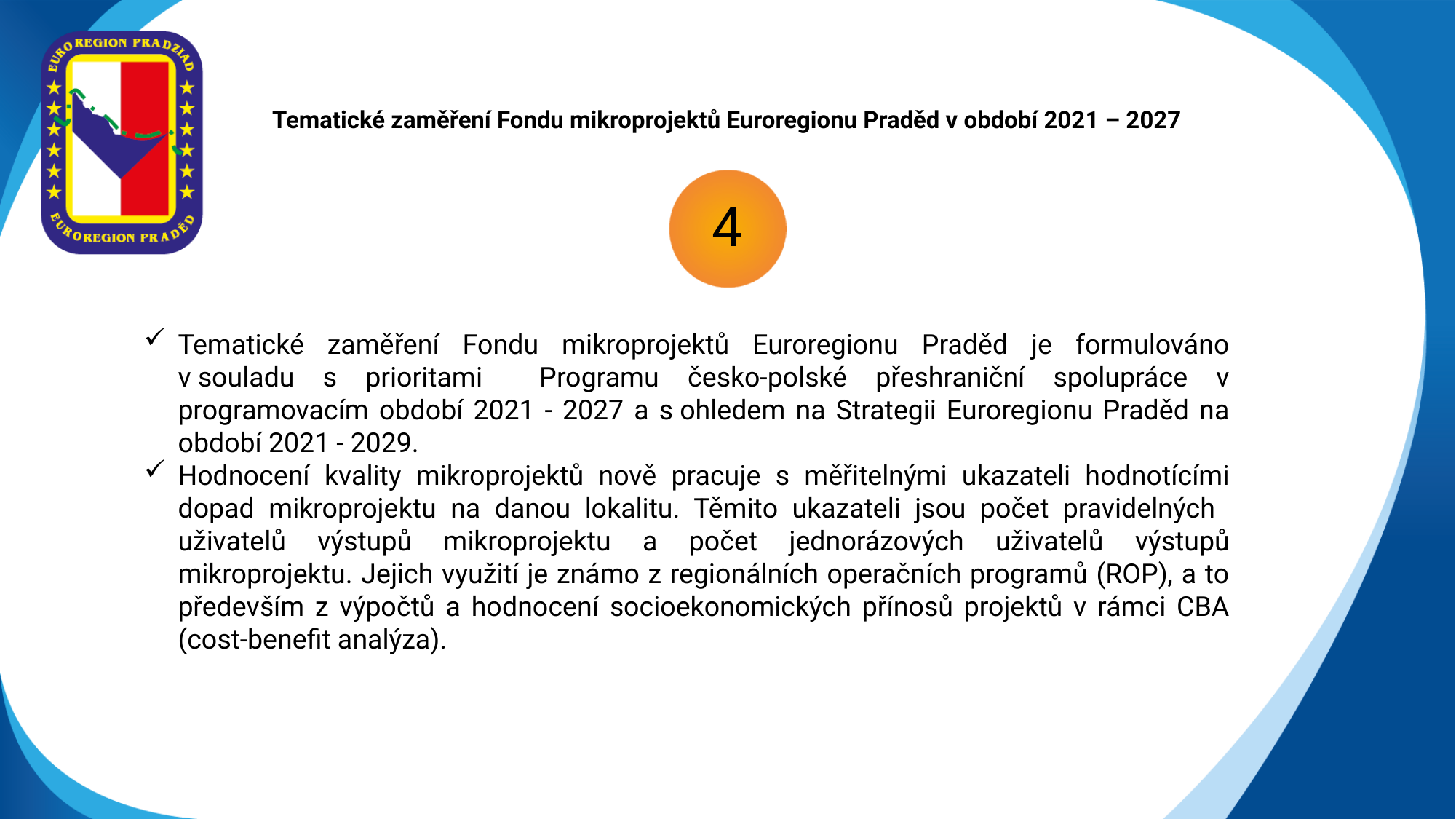

# Tematické zaměření Fondu mikroprojektů Euroregionu Praděd v období 2021 – 2027
4
Tematické zaměření Fondu mikroprojektů Euroregionu Praděd je formulováno v souladu s prioritami  Programu česko-polské přeshraniční spolupráce v programovacím období 2021 - 2027 a s ohledem na Strategii Euroregionu Praděd na období 2021 - 2029.
Hodnocení kvality mikroprojektů nově pracuje s měřitelnými ukazateli hodnotícími dopad mikroprojektu na danou lokalitu. Těmito ukazateli jsou počet pravidelných  uživatelů výstupů mikroprojektu a počet jednorázových uživatelů výstupů mikroprojektu. Jejich využití je známo z regionálních operačních programů (ROP), a to především z výpočtů a hodnocení socioekonomických přínosů projektů v rámci CBA (cost-benefit analýza).